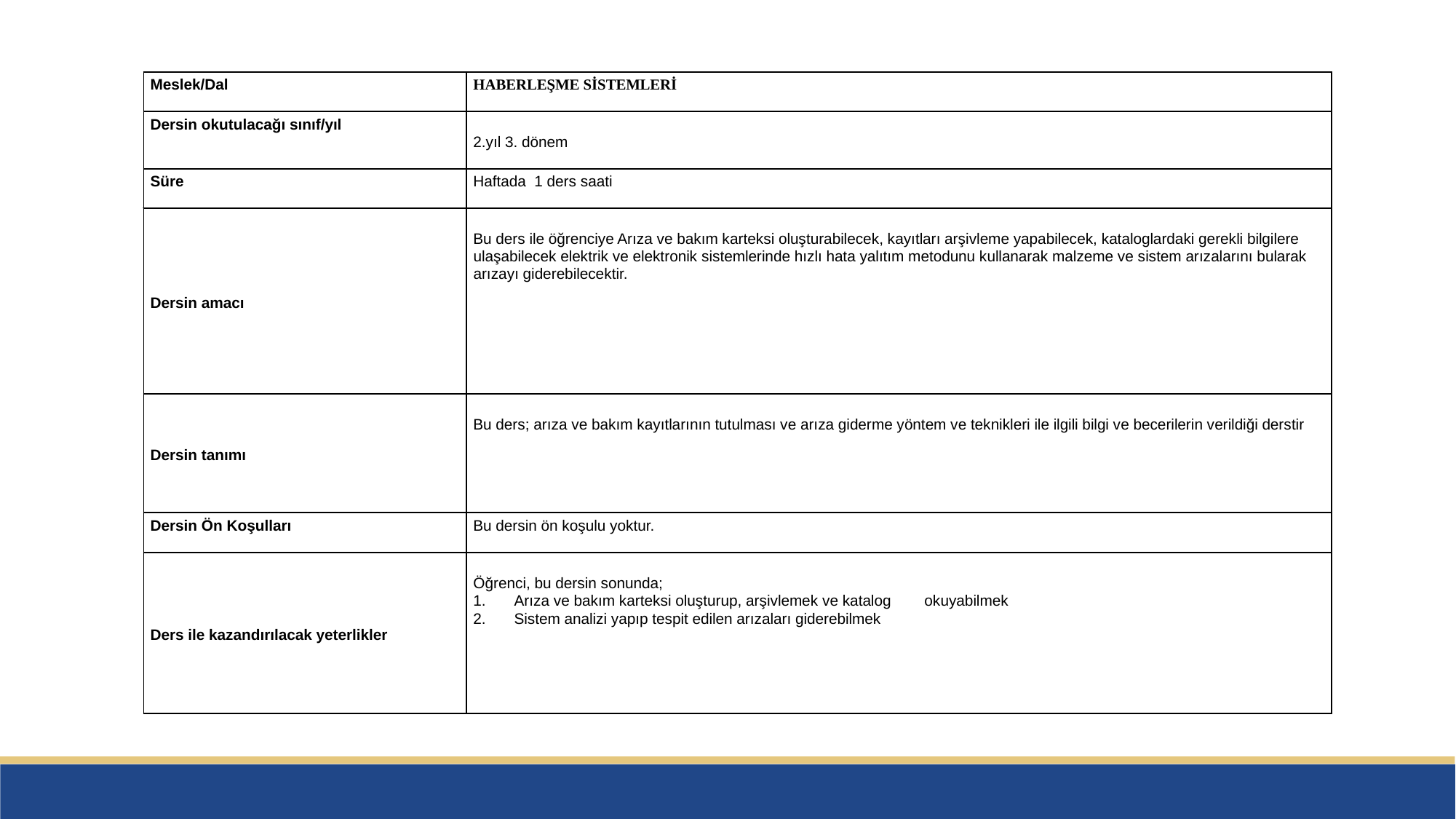

| Meslek/Dal | HABERLEŞME SİSTEMLERİ |
| --- | --- |
| Dersin okutulacağı sınıf/yıl | 2.yıl 3. dönem |
| Süre | Haftada 1 ders saati |
| Dersin amacı | Bu ders ile öğrenciye Arıza ve bakım karteksi oluşturabilecek, kayıtları arşivleme yapabilecek, kataloglardaki gerekli bilgilere ulaşabilecek elektrik ve elektronik sistemlerinde hızlı hata yalıtım metodunu kullanarak malzeme ve sistem arızalarını bularak arızayı giderebilecektir. |
| Dersin tanımı | Bu ders; arıza ve bakım kayıtlarının tutulması ve arıza giderme yöntem ve teknikleri ile ilgili bilgi ve becerilerin verildiği derstir |
| Dersin Ön Koşulları | Bu dersin ön koşulu yoktur. |
| Ders ile kazandırılacak yeterlikler | Öğrenci, bu dersin sonunda; Arıza ve bakım karteksi oluşturup, arşivlemek ve katalog okuyabilmek Sistem analizi yapıp tespit edilen arızaları giderebilmek |